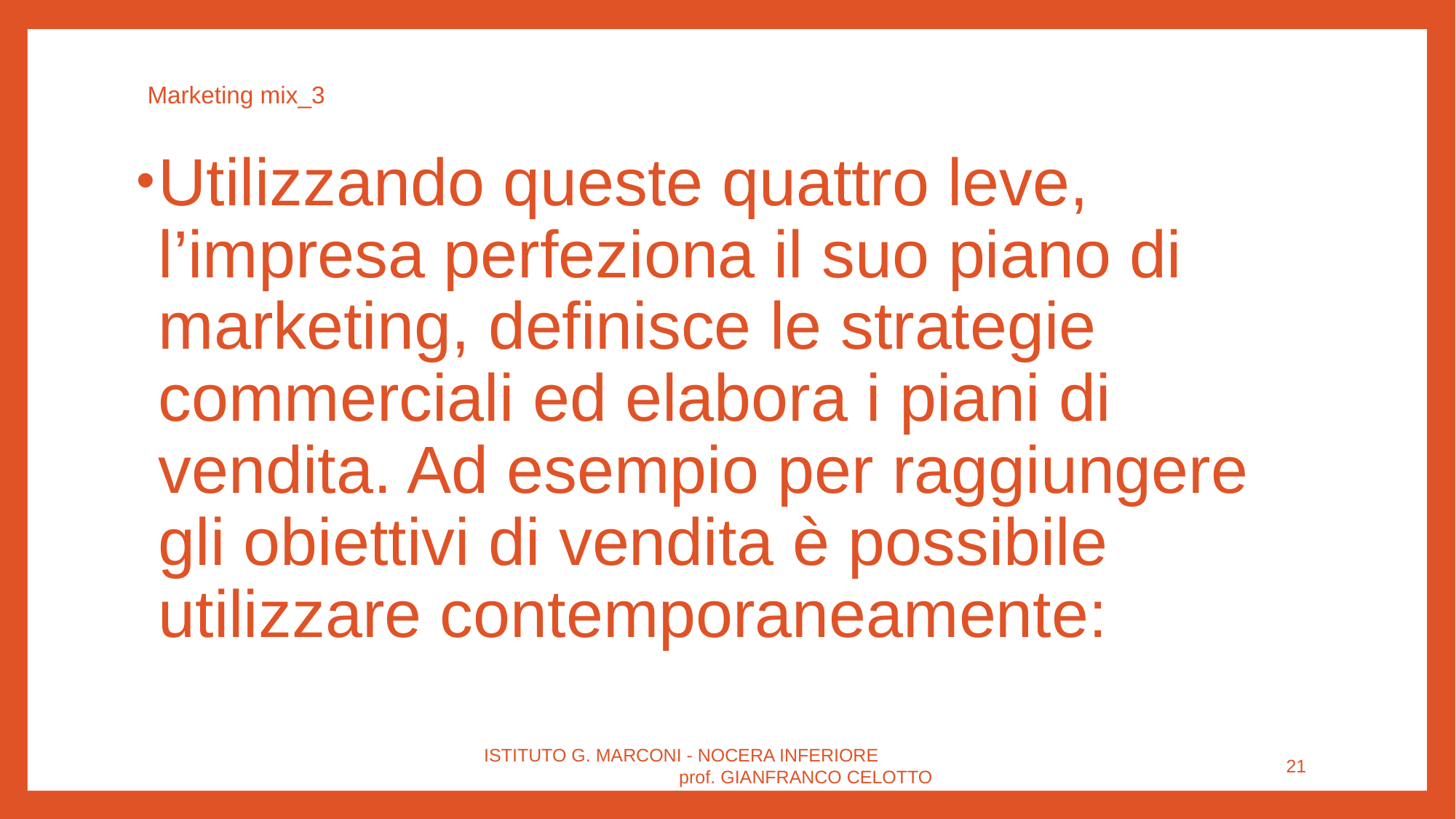

# Marketing mix_3
Utilizzando queste quattro leve, l’impresa perfeziona il suo piano di marketing, definisce le strategie commerciali ed elabora i piani di vendita. Ad esempio per raggiungere gli obiettivi di vendita è possibile utilizzare contemporaneamente:
ISTITUTO G. MARCONI - NOCERA INFERIORE                                                  prof. GIANFRANCO CELOTTO
21